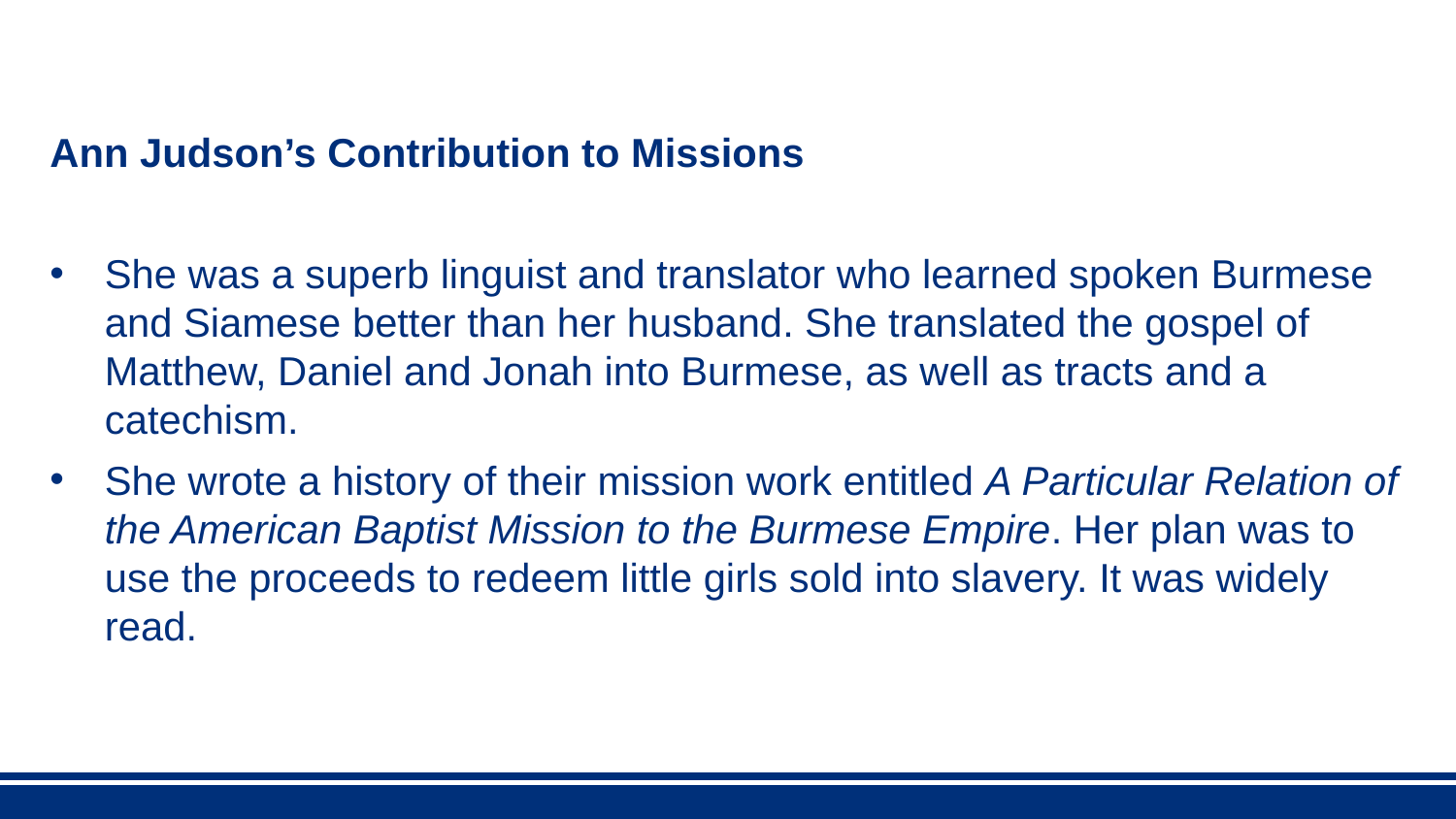

Ann Judson’s Contribution to Missions

She was a superb linguist and translator who learned spoken Burmese and Siamese better than her husband. She translated the gospel of Matthew, Daniel and Jonah into Burmese, as well as tracts and a catechism.
She wrote a history of their mission work entitled A Particular Relation of the American Baptist Mission to the Burmese Empire. Her plan was to use the proceeds to redeem little girls sold into slavery. It was widely read.